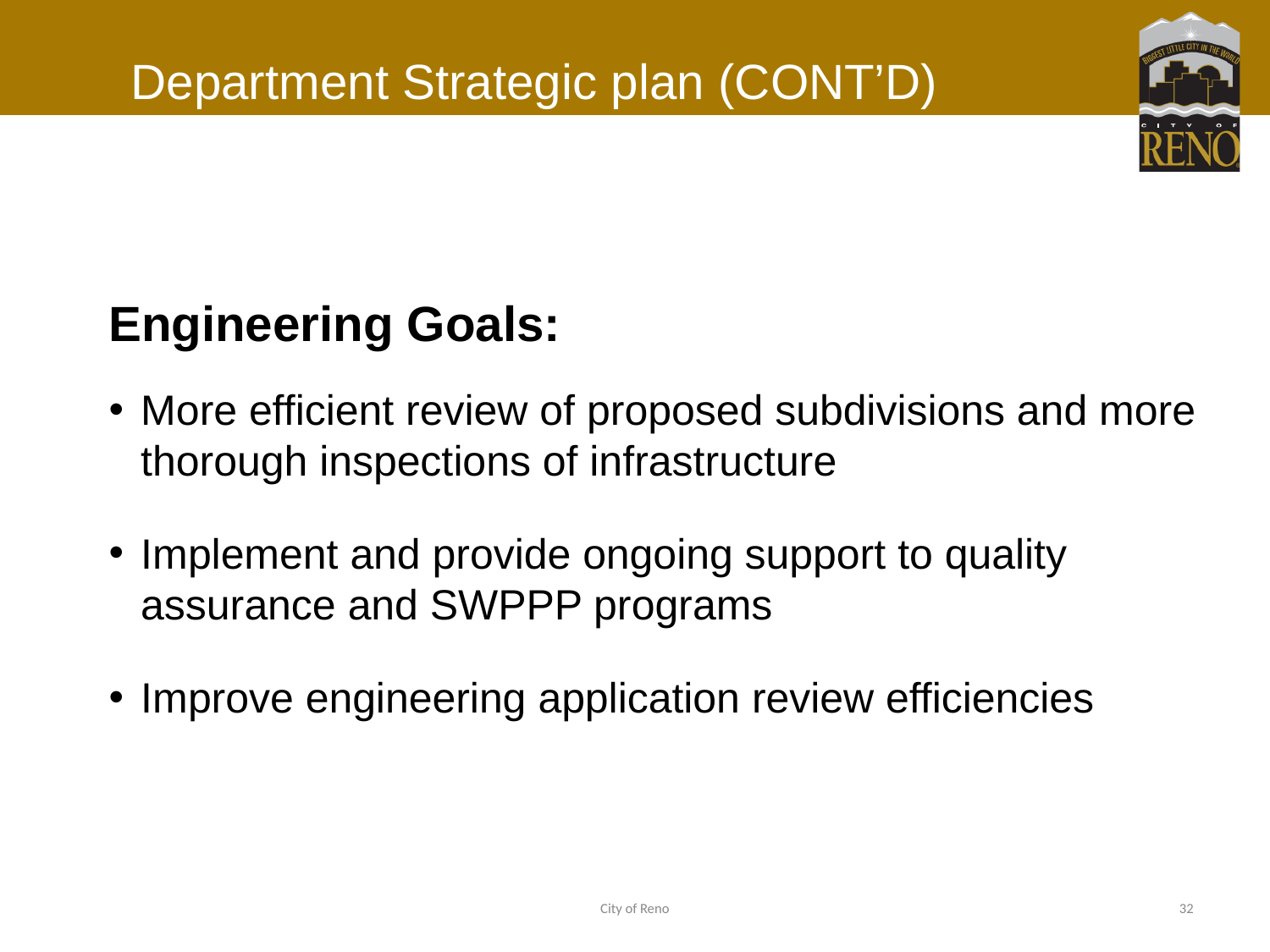

# Department Strategic plan (CONT’D)
Engineering Goals:
More efficient review of proposed subdivisions and more thorough inspections of infrastructure
Implement and provide ongoing support to quality assurance and SWPPP programs
Improve engineering application review efficiencies
City of Reno
32